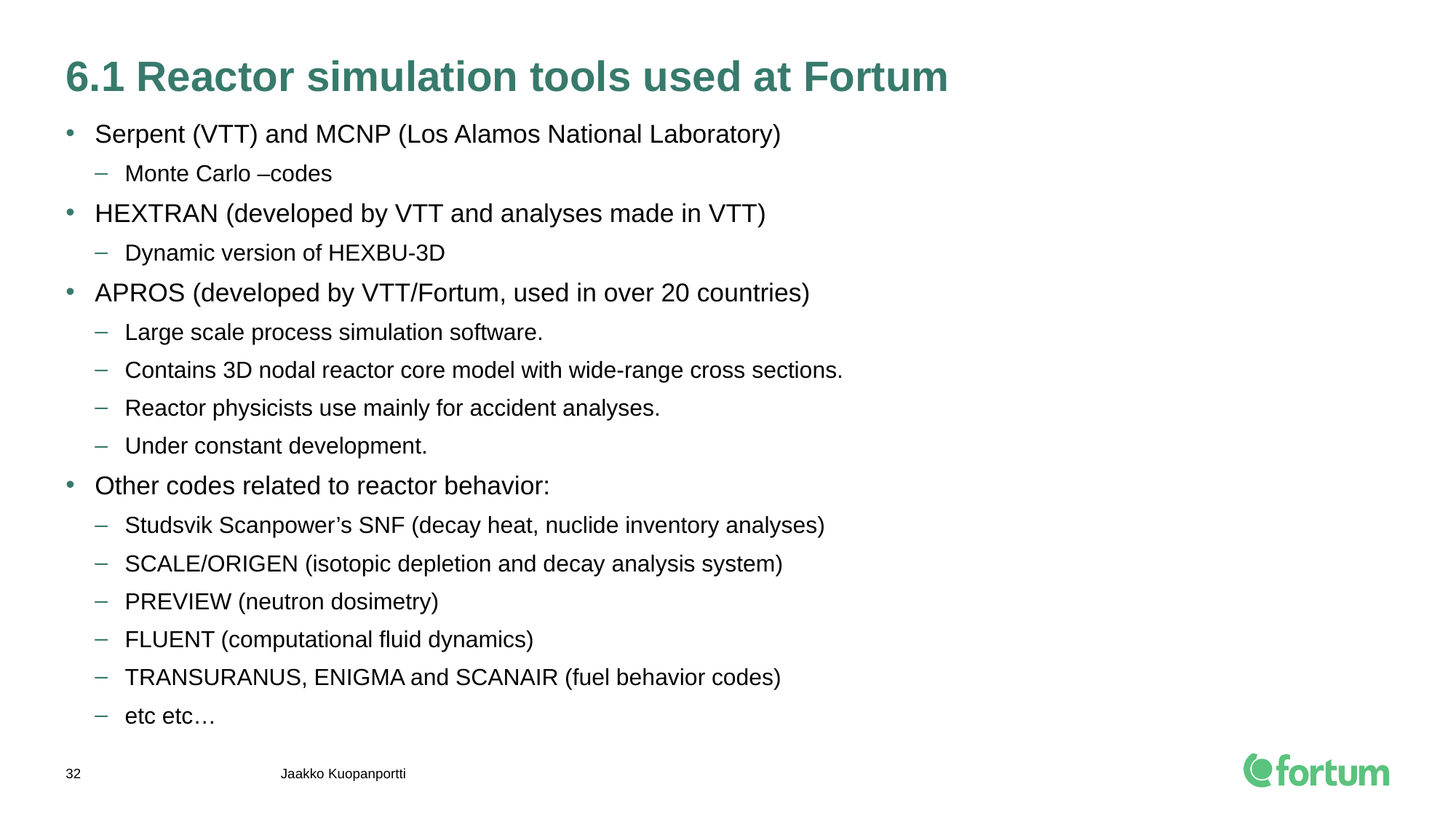

# 6.1 Reactor simulation tools used at Fortum
Serpent (VTT) and MCNP (Los Alamos National Laboratory)
Monte Carlo –codes
HEXTRAN (developed by VTT and analyses made in VTT)
Dynamic version of HEXBU-3D
APROS (developed by VTT/Fortum, used in over 20 countries)
Large scale process simulation software.
Contains 3D nodal reactor core model with wide-range cross sections.
Reactor physicists use mainly for accident analyses.
Under constant development.
Other codes related to reactor behavior:
Studsvik Scanpower’s SNF (decay heat, nuclide inventory analyses)
SCALE/ORIGEN (isotopic depletion and decay analysis system)
PREVIEW (neutron dosimetry)
FLUENT (computational fluid dynamics)
TRANSURANUS, ENIGMA and SCANAIR (fuel behavior codes)
etc etc…

Jaakko Kuopanportti
32